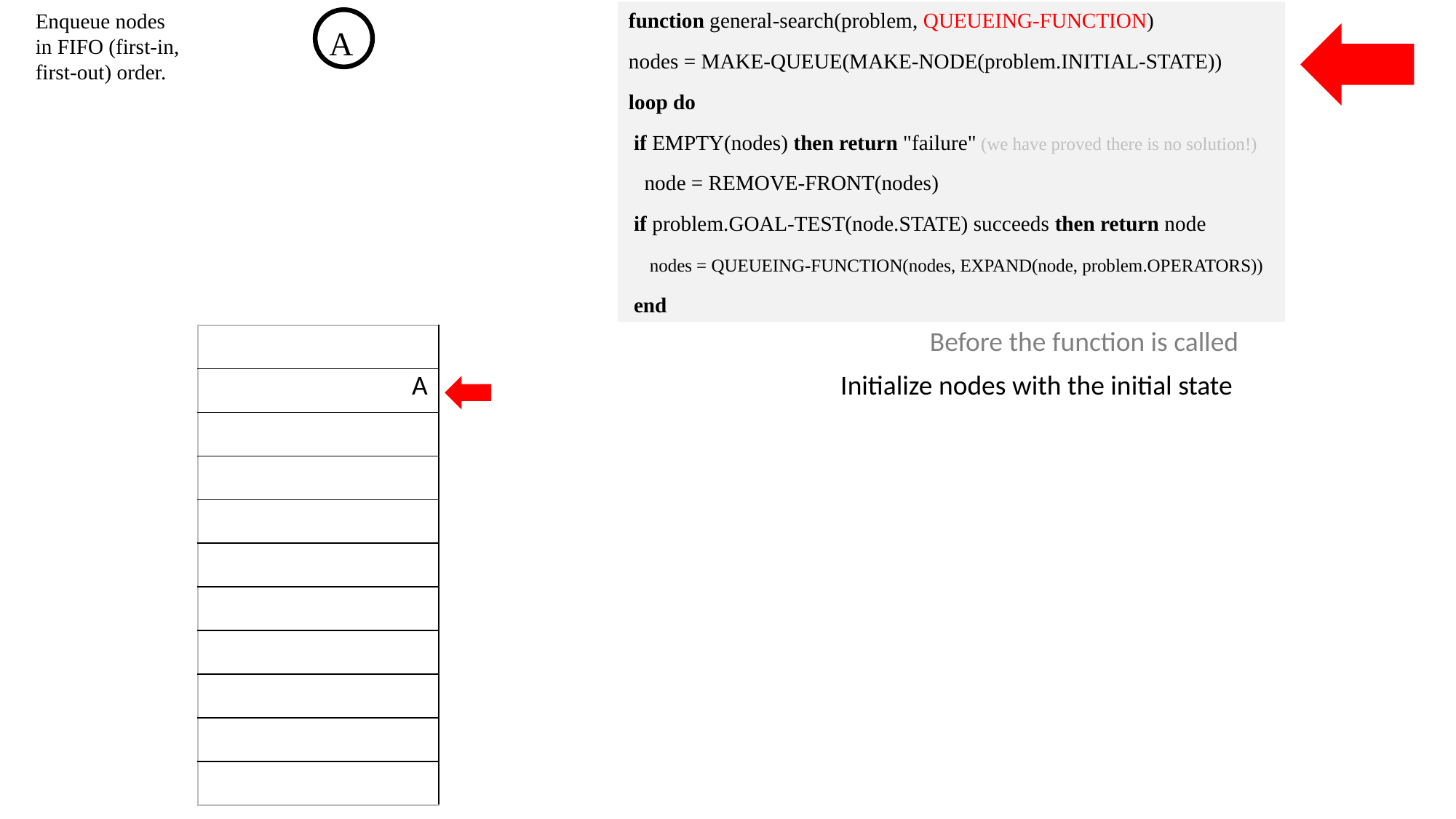

function general-search(problem, QUEUEING-FUNCTION)
nodes = MAKE-QUEUE(MAKE-NODE(problem.INITIAL-STATE))
loop do
 if EMPTY(nodes) then return "failure" (we have proved there is no solution!)
   node = REMOVE-FRONT(nodes)
 if problem.GOAL-TEST(node.STATE) succeeds then return node
    nodes = QUEUEING-FUNCTION(nodes, EXPAND(node, problem.OPERATORS))
 end
Enqueue nodes in FIFO (first-in, first-out) order.

A

|  | Before the function is called |
| --- | --- |
| A | Initialize nodes with the initial state |
|  |  |
|  |  |
|  |  |
|  |  |
|  |  |
|  |  |
|  |  |
|  |  |
|  |  |